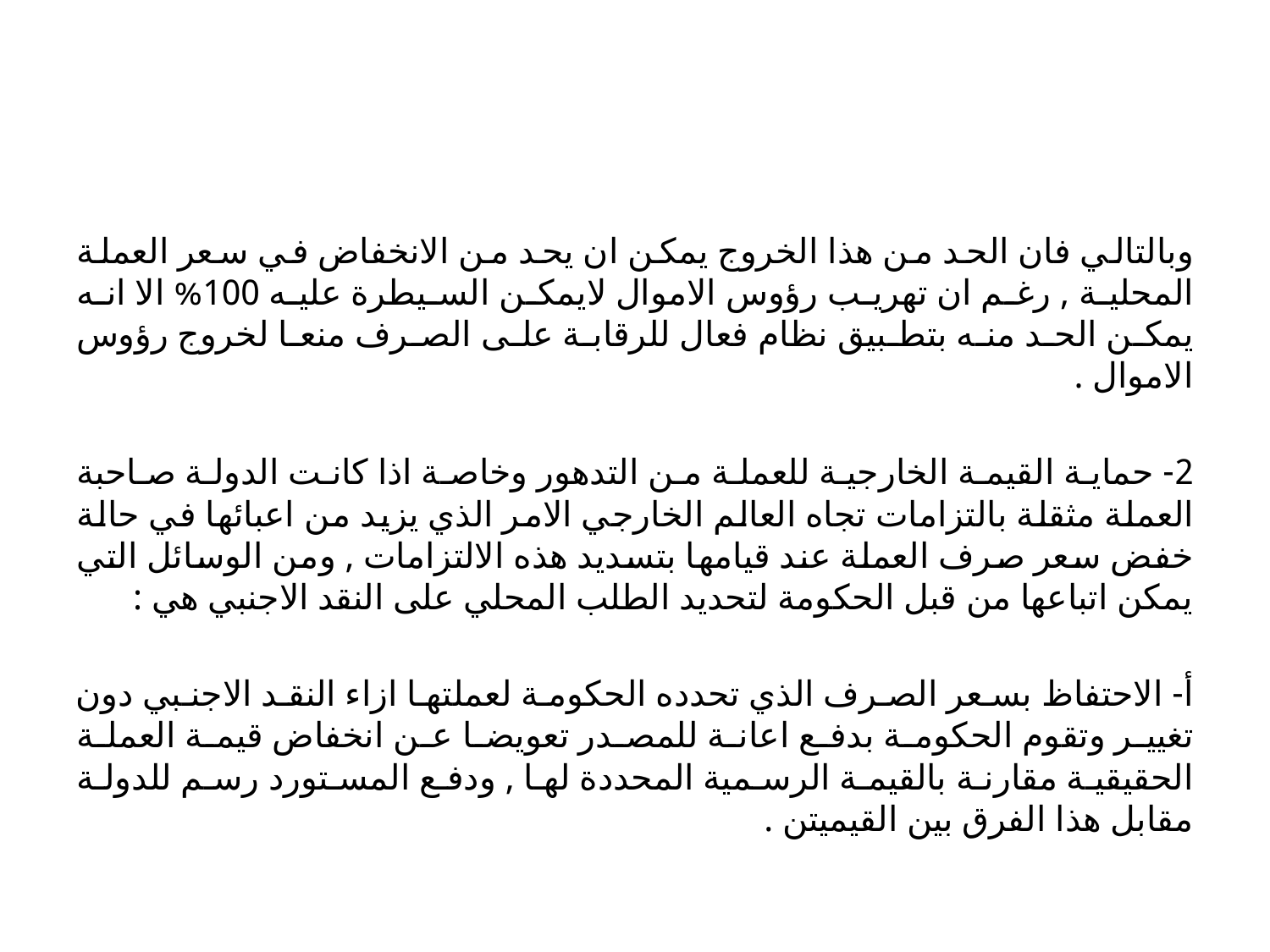

#
وبالتالي فان الحد من هذا الخروج يمكن ان يحد من الانخفاض في سعر العملة المحلية , رغم ان تهريب رؤوس الاموال لايمكن السيطرة عليه 100% الا انه يمكن الحد منه بتطبيق نظام فعال للرقابة على الصرف منعا لخروج رؤوس الاموال .

2- حماية القيمة الخارجية للعملة من التدهور وخاصة اذا كانت الدولة صاحبة العملة مثقلة بالتزامات تجاه العالم الخارجي الامر الذي يزيد من اعبائها في حالة خفض سعر صرف العملة عند قيامها بتسديد هذه الالتزامات , ومن الوسائل التي يمكن اتباعها من قبل الحكومة لتحديد الطلب المحلي على النقد الاجنبي هي :

أ- الاحتفاظ بسعر الصرف الذي تحدده الحكومة لعملتها ازاء النقد الاجنبي دون تغيير وتقوم الحكومة بدفع اعانة للمصدر تعويضا عن انخفاض قيمة العملة الحقيقية مقارنة بالقيمة الرسمية المحددة لها , ودفع المستورد رسم للدولة مقابل هذا الفرق بين القيميتن .